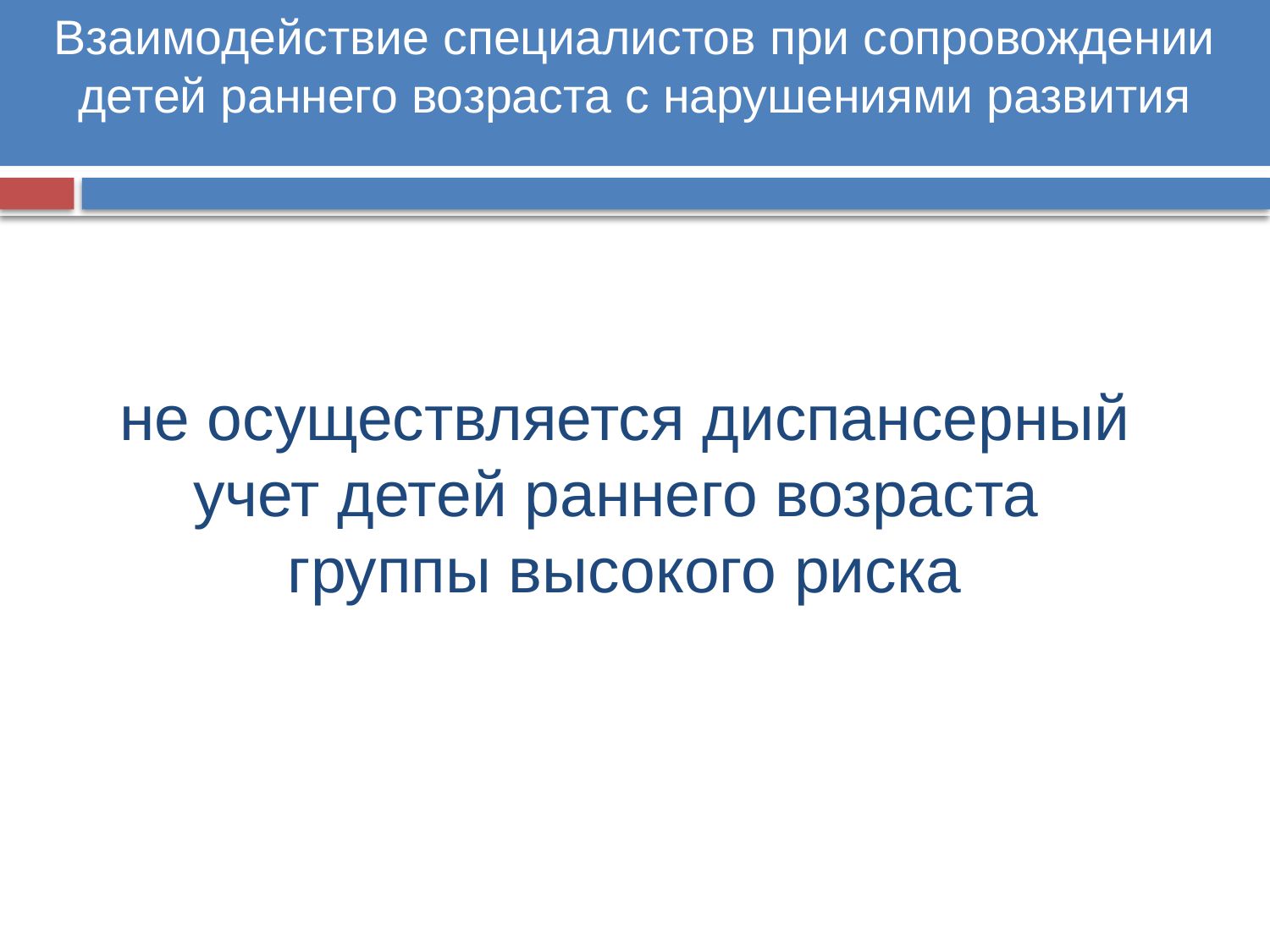

Взаимодействие специалистов при сопровождении детей раннего возраста с нарушениями развития
# не осуществляется диспансерный учет детей раннего возраста группы высокого риска